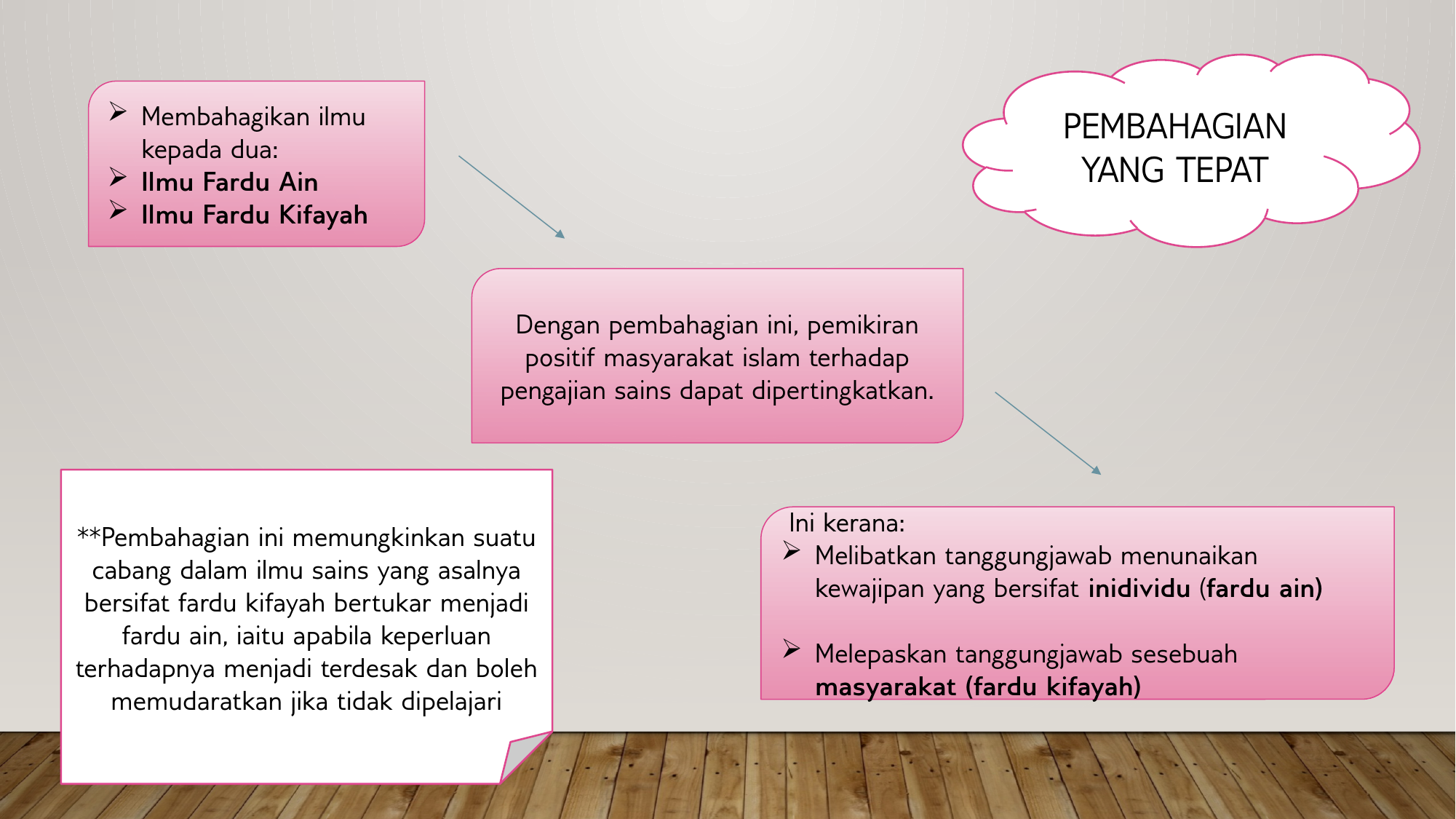

PEMBAHAGIAN YANG TEPAT
Membahagikan ilmu kepada dua:
Ilmu Fardu Ain
Ilmu Fardu Kifayah
Dengan pembahagian ini, pemikiran positif masyarakat islam terhadap pengajian sains dapat dipertingkatkan.

**Pembahagian ini memungkinkan suatu cabang dalam ilmu sains yang asalnya bersifat fardu kifayah bertukar menjadi fardu ain, iaitu apabila keperluan terhadapnya menjadi terdesak dan boleh memudaratkan jika tidak dipelajari
 Ini kerana:
Melibatkan tanggungjawab menunaikan kewajipan yang bersifat inidividu (fardu ain)

Melepaskan tanggungjawab sesebuah masyarakat (fardu kifayah)